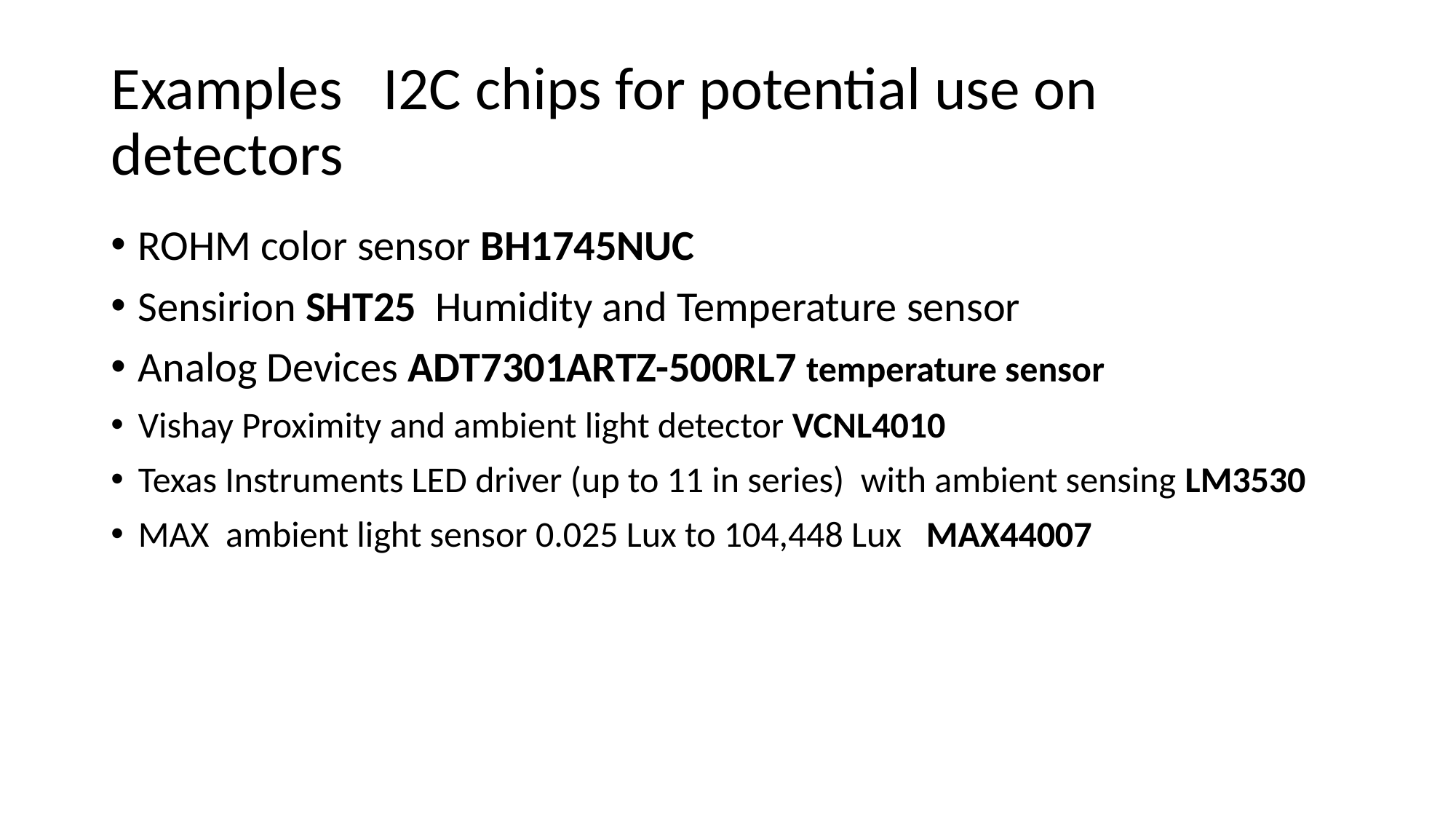

# Examples   I2C chips for potential use on detectors
ROHM color sensor BH1745NUC
Sensirion SHT25  Humidity and Temperature sensor
Analog Devices ADT7301ARTZ-500RL7 temperature sensor
Vishay Proximity and ambient light detector VCNL4010
Texas Instruments LED driver (up to 11 in series)  with ambient sensing LM3530
MAX  ambient light sensor 0.025 Lux to 104,448 Lux   MAX44007